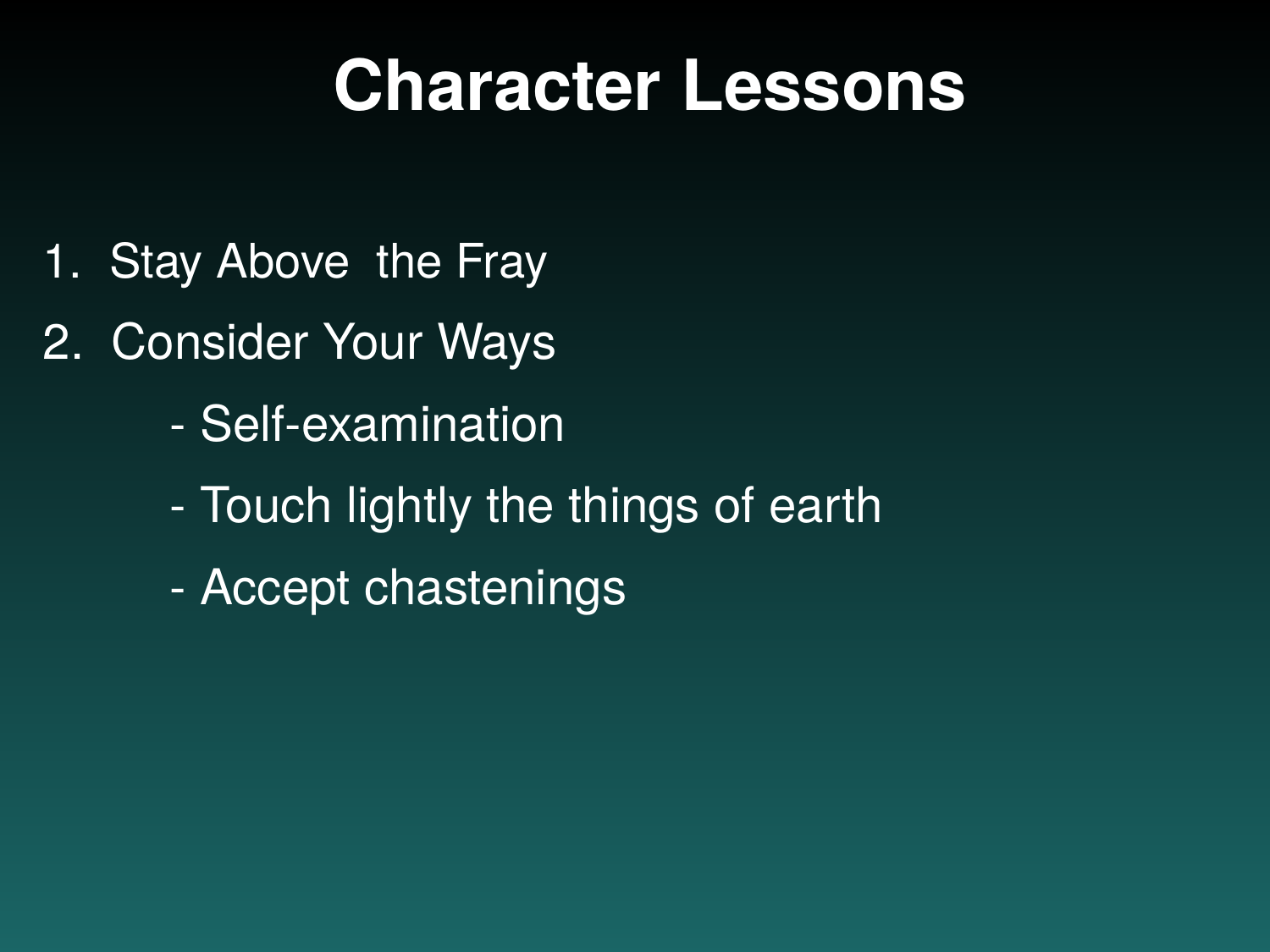

Character Lessons

1.  Stay Above  the Fray
2.  Consider Your Ways
	- Self-examination
	- Touch lightly the things of earth
	- Accept chastenings